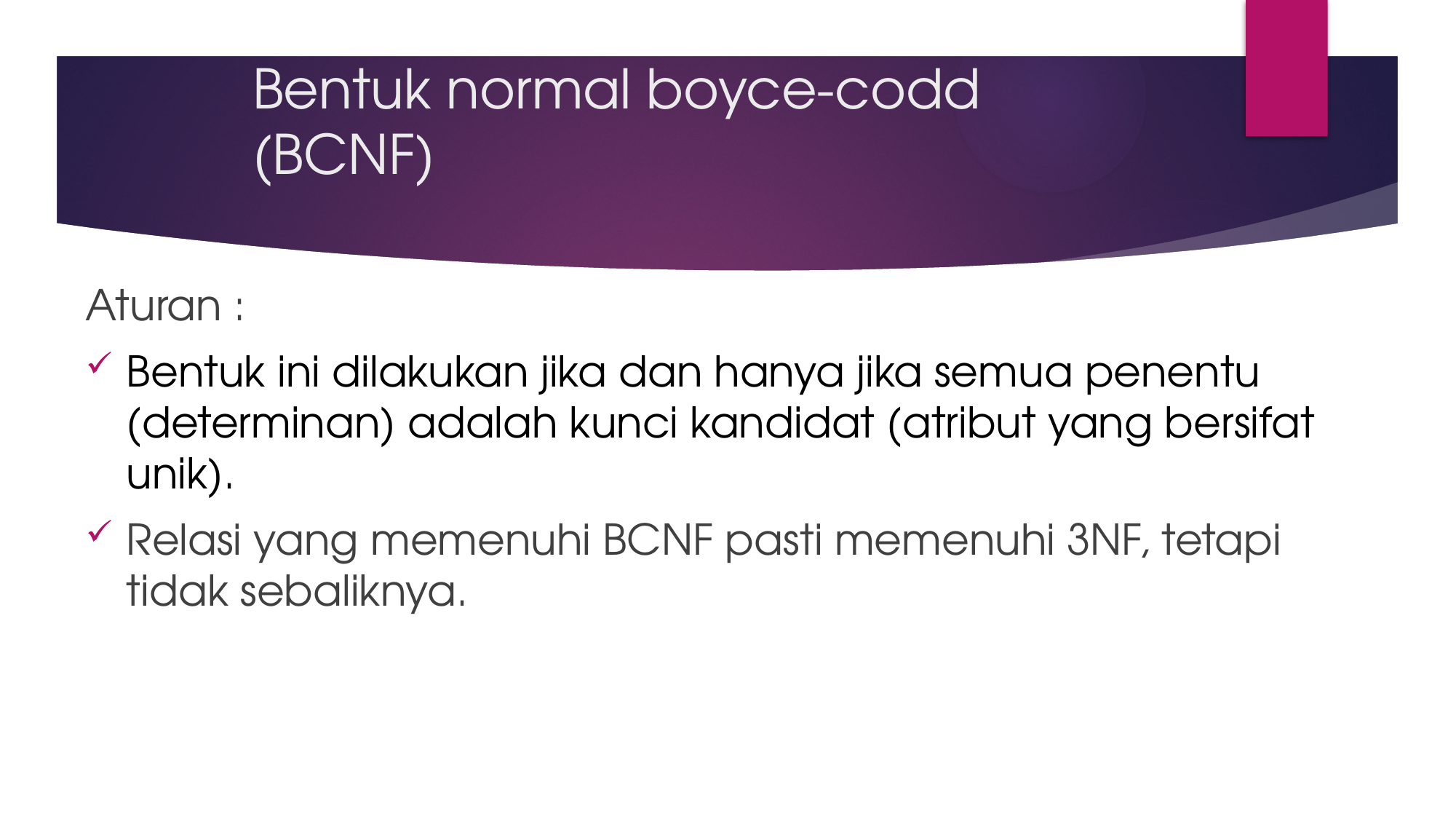

# Bentuk normal boyce-codd (BCNF)
Aturan :
Bentuk ini dilakukan jika dan hanya jika semua penentu (determinan) adalah kunci kandidat (atribut yang bersifat unik).
Relasi yang memenuhi BCNF pasti memenuhi 3NF, tetapi tidak sebaliknya.